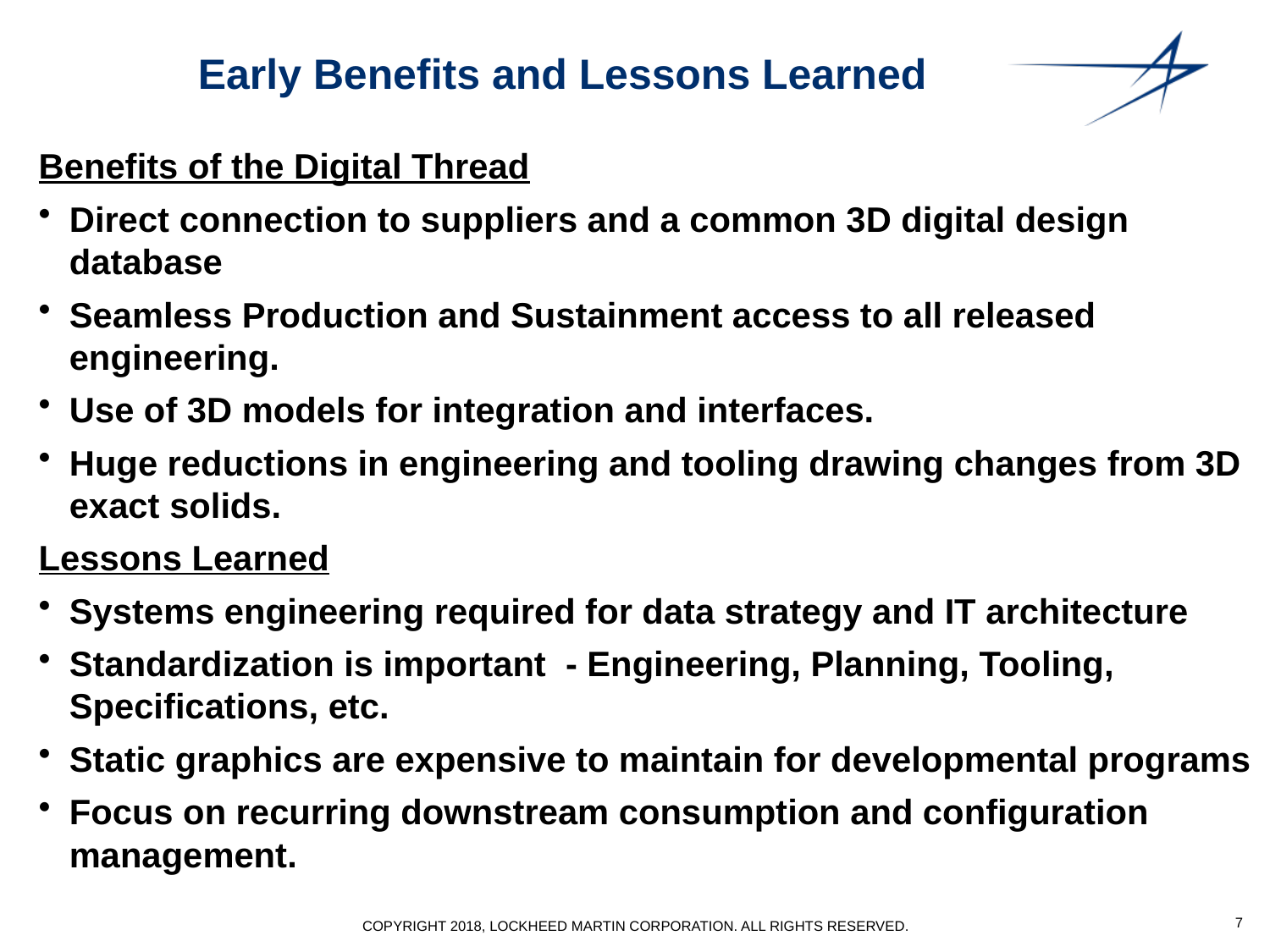

# Early Benefits and Lessons Learned
Benefits of the Digital Thread
Direct connection to suppliers and a common 3D digital design database
Seamless Production and Sustainment access to all released engineering.
Use of 3D models for integration and interfaces.
Huge reductions in engineering and tooling drawing changes from 3D exact solids.
Lessons Learned
Systems engineering required for data strategy and IT architecture
Standardization is important  - Engineering, Planning, Tooling, Specifications, etc.
Static graphics are expensive to maintain for developmental programs
Focus on recurring downstream consumption and configuration management.